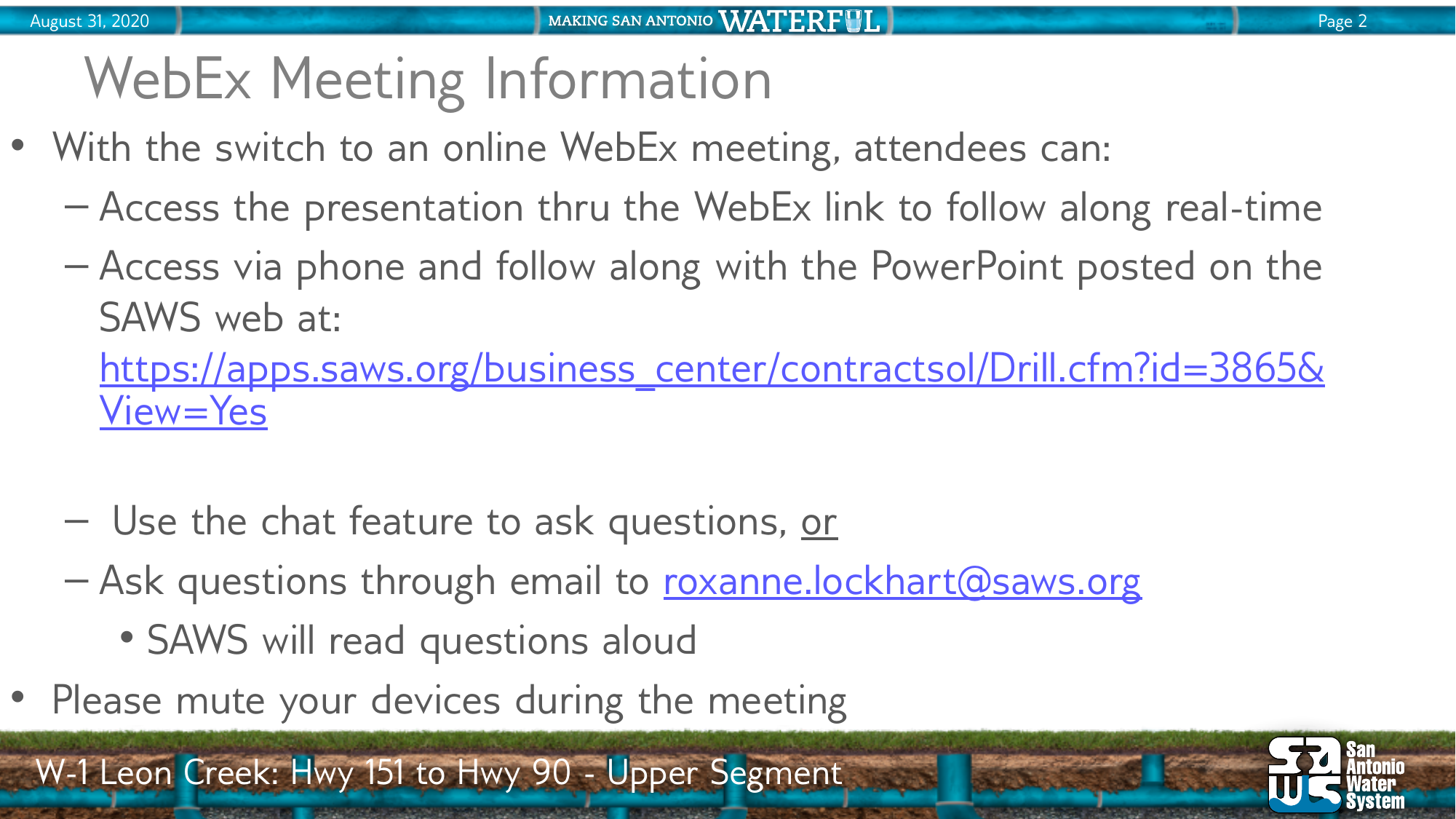

# WebEx Meeting Information
With the switch to an online WebEx meeting, attendees can:
Access the presentation thru the WebEx link to follow along real-time
Access via phone and follow along with the PowerPoint posted on the SAWS web at: https://apps.saws.org/business_center/contractsol/Drill.cfm?id=3865&View=Yes
 Use the chat feature to ask questions, or
Ask questions through email to roxanne.lockhart@saws.org
SAWS will read questions aloud
Please mute your devices during the meeting